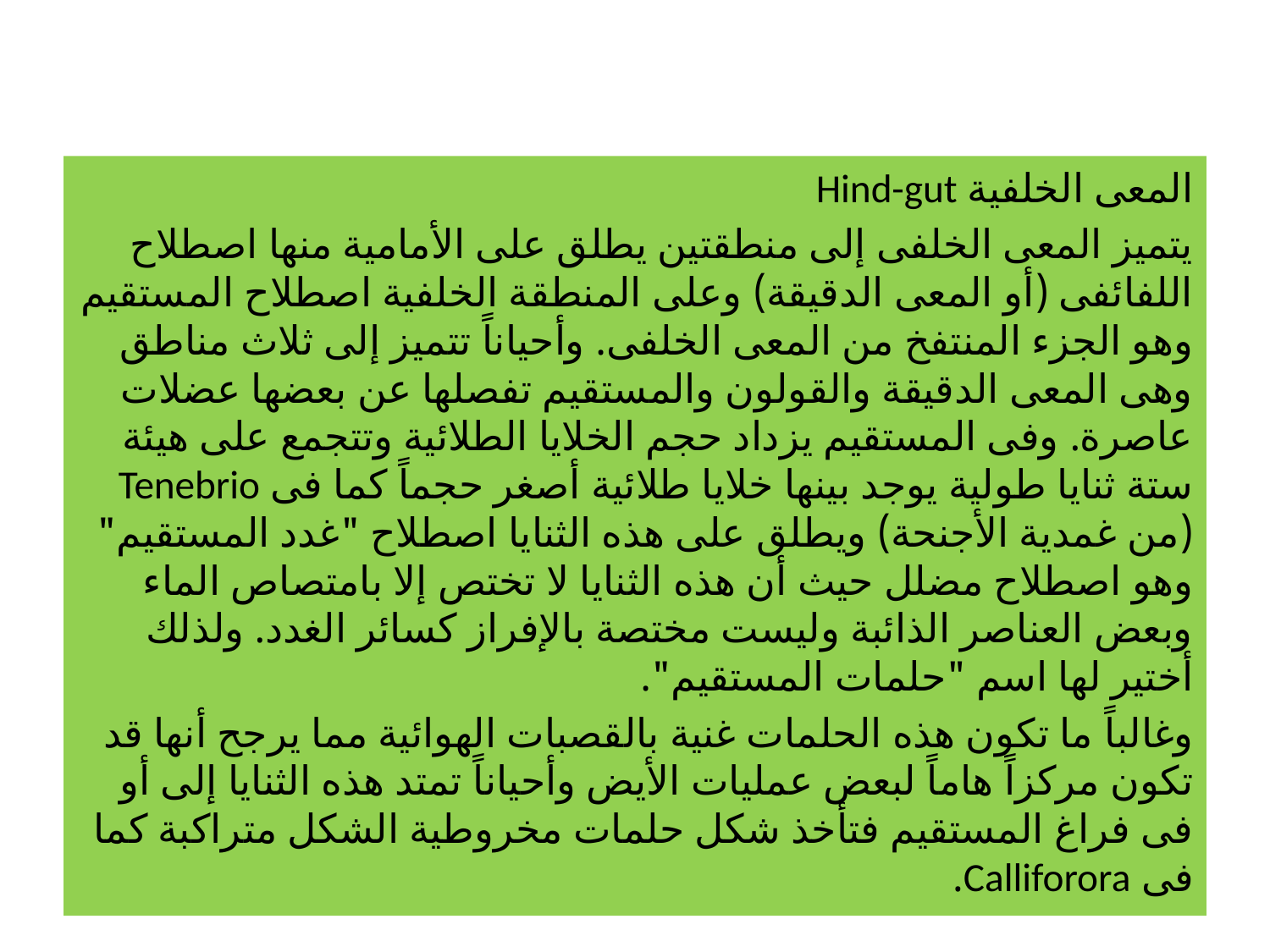

#
المعى الخلفية Hind-gut
يتميز المعى الخلفى إلى منطقتين يطلق على الأمامية منها اصطلاح اللفائفى (أو المعى الدقيقة) وعلى المنطقة الخلفية اصطلاح المستقيم وهو الجزء المنتفخ من المعى الخلفى. وأحياناً تتميز إلى ثلاث مناطق وهى المعى الدقيقة والقولون والمستقيم تفصلها عن بعضها عضلات عاصرة. وفى المستقيم يزداد حجم الخلايا الطلائية وتتجمع على هيئة ستة ثنايا طولية يوجد بينها خلايا طلائية أصغر حجماً كما فى Tenebrio (من غمدية الأجنحة) ويطلق على هذه الثنايا اصطلاح "غدد المستقيم" وهو اصطلاح مضلل حيث أن هذه الثنايا لا تختص إلا بامتصاص الماء وبعض العناصر الذائبة وليست مختصة بالإفراز كسائر الغدد. ولذلك أختير لها اسم "حلمات المستقيم".
وغالباً ما تكون هذه الحلمات غنية بالقصبات الهوائية مما يرجح أنها قد تكون مركزاً هاماً لبعض عمليات الأيض وأحياناً تمتد هذه الثنايا إلى أو فى فراغ المستقيم فتأخذ شكل حلمات مخروطية الشكل متراكبة كما فى Calliforora.